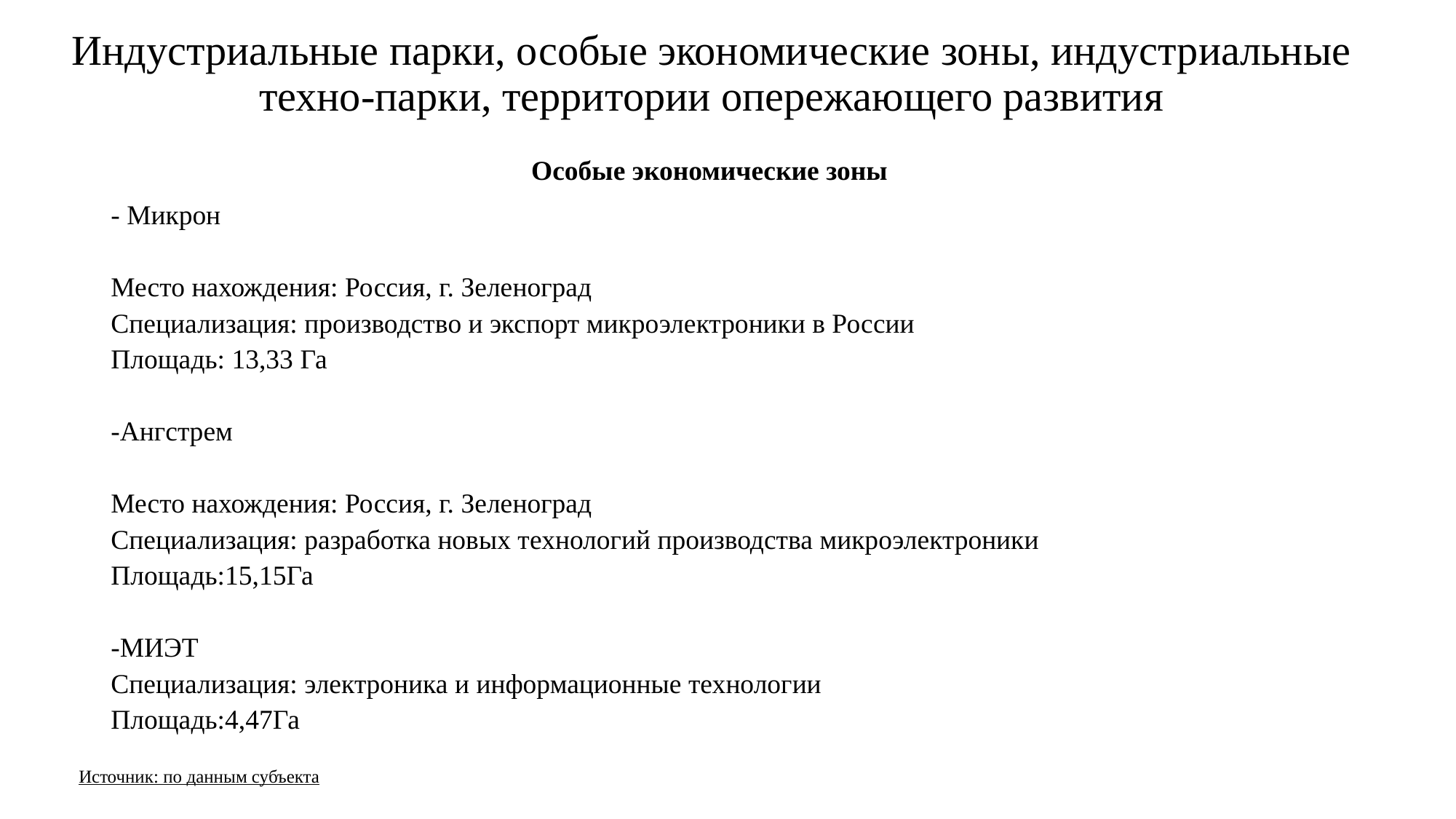

# Индустриальные парки, особые экономические зоны, индустриальные техно-парки, территории опережающего развития
Особые экономические зоны
- Микрон

Место нахождения: Россия, г. Зеленоград
Специализация: производство и экспорт микроэлектроники в России
Площадь: 13,33 Га

-Ангстрем

Место нахождения: Россия, г. Зеленоград
Специализация: разработка новых технологий производства микроэлектроники
Площадь:15,15Га

-МИЭТ
Специализация: электроника и информационные технологии
Площадь:4,47Га

Источник: по данным субъекта